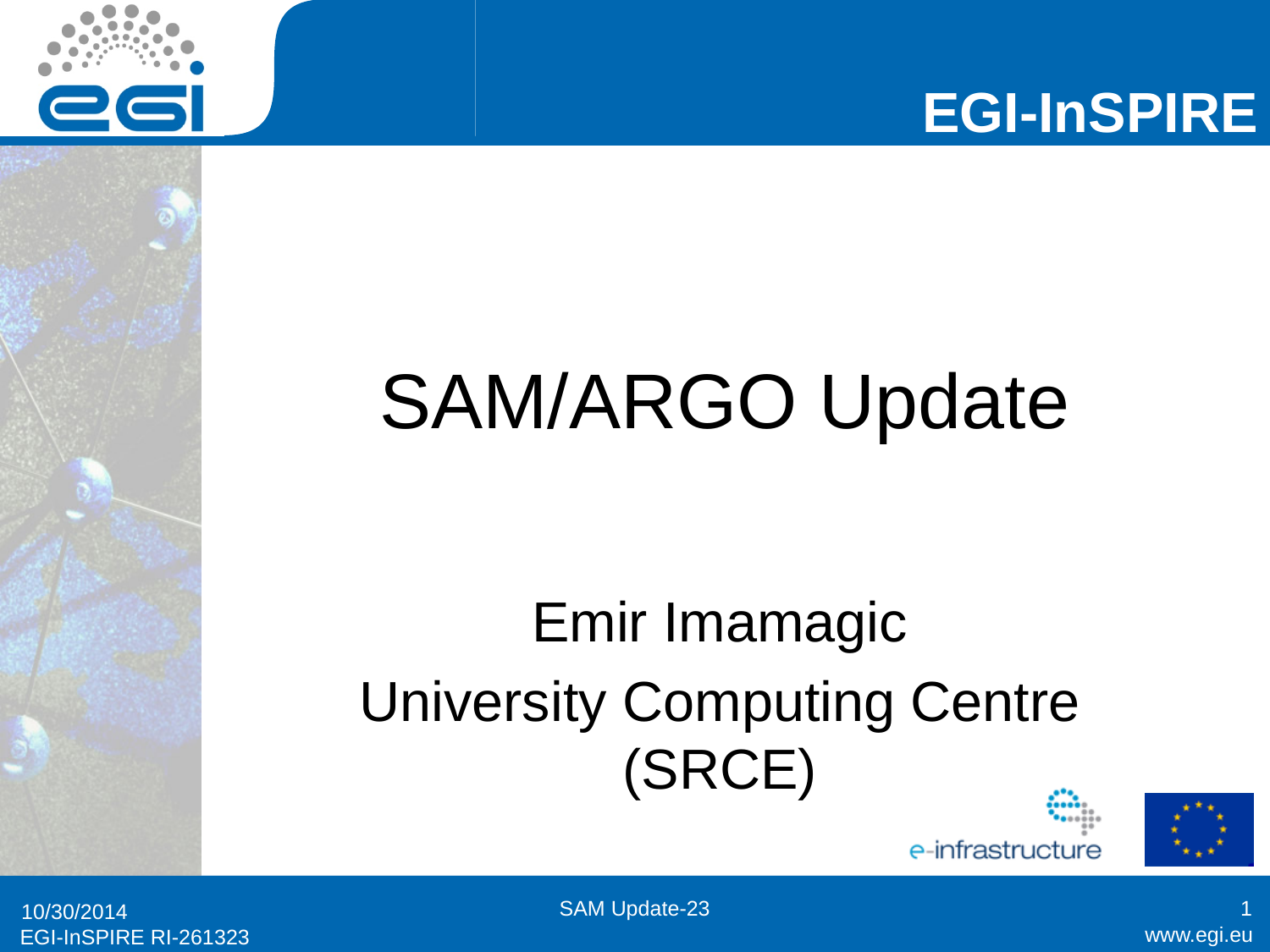

# SAM/ARGO Update
Emir Imamagic
University Computing Centre (SRCE)
SAM Update-23
1
10/30/2014